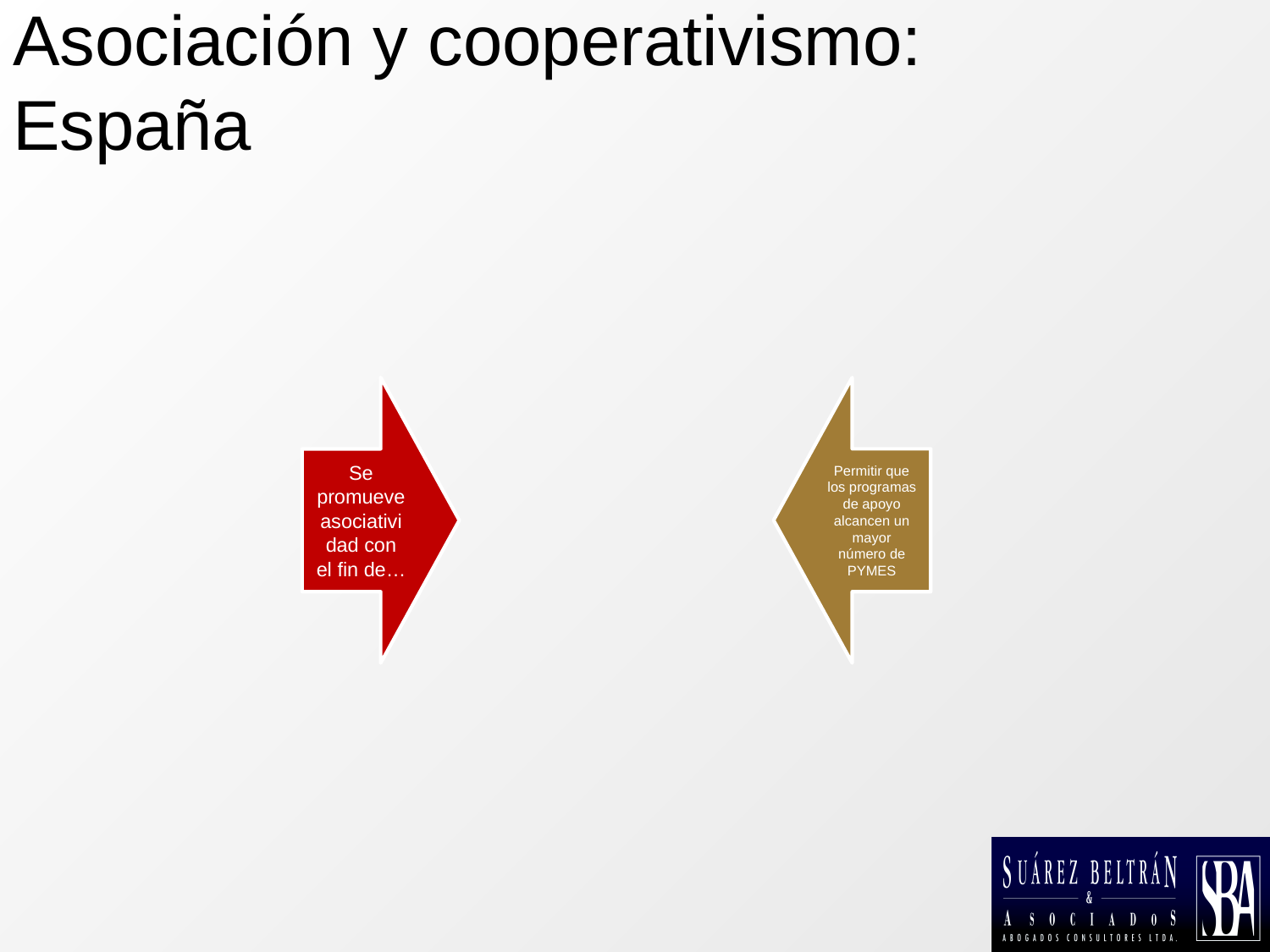

# Asociación y cooperativismo: España
Se promueve asociatividad con el fin de…
Permitir que los programas de apoyo alcancen un mayor número de PYMES